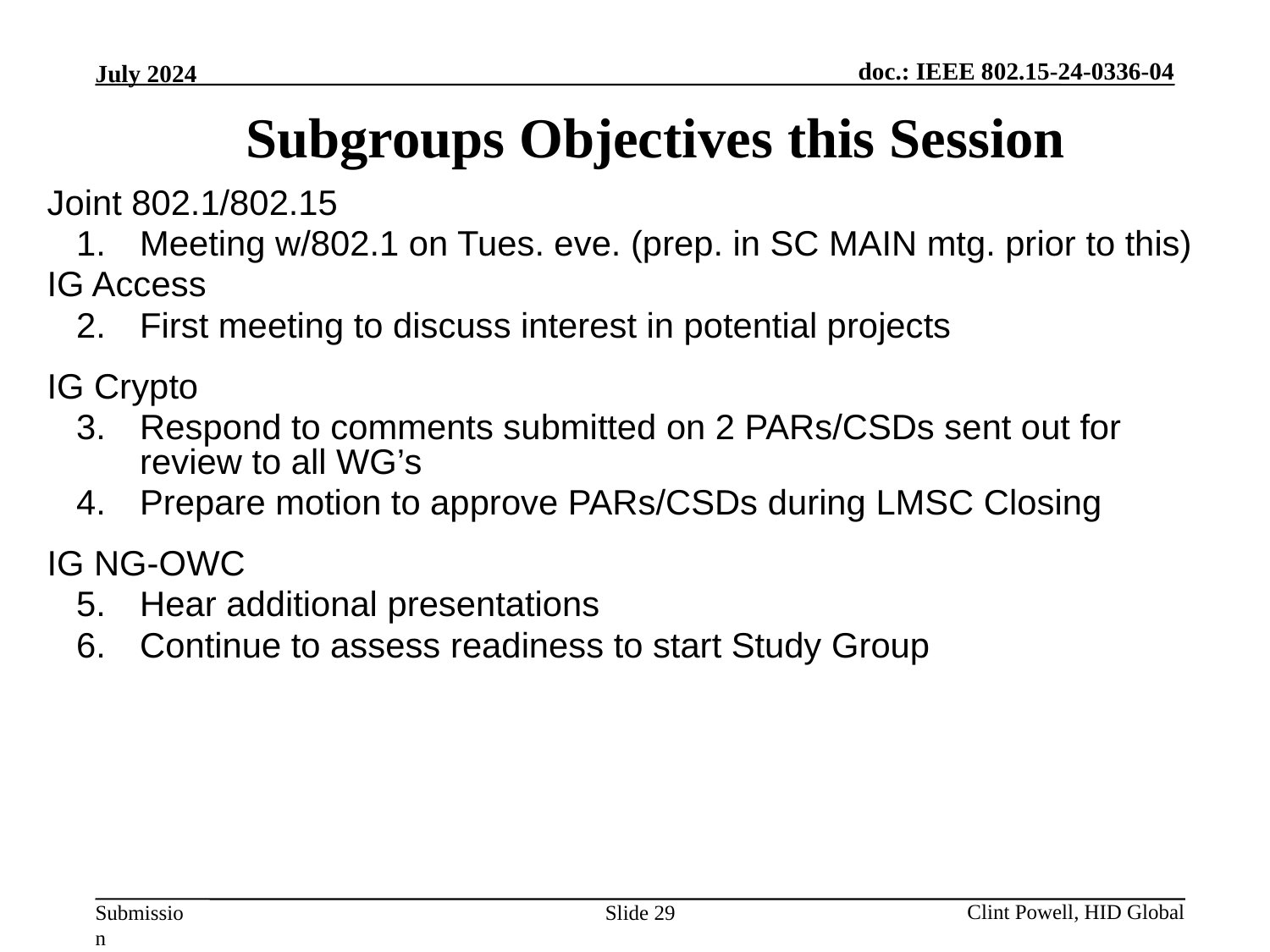

Subgroups Objectives this Session

Joint 802.1/802.15
Meeting w/802.1 on Tues. eve. (prep. in SC MAIN mtg. prior to this)
IG Access
First meeting to discuss interest in potential projects

IG Crypto
Respond to comments submitted on 2 PARs/CSDs sent out for review to all WG’s
Prepare motion to approve PARs/CSDs during LMSC Closing

IG NG-OWC
Hear additional presentations
Continue to assess readiness to start Study Group

Slide 29